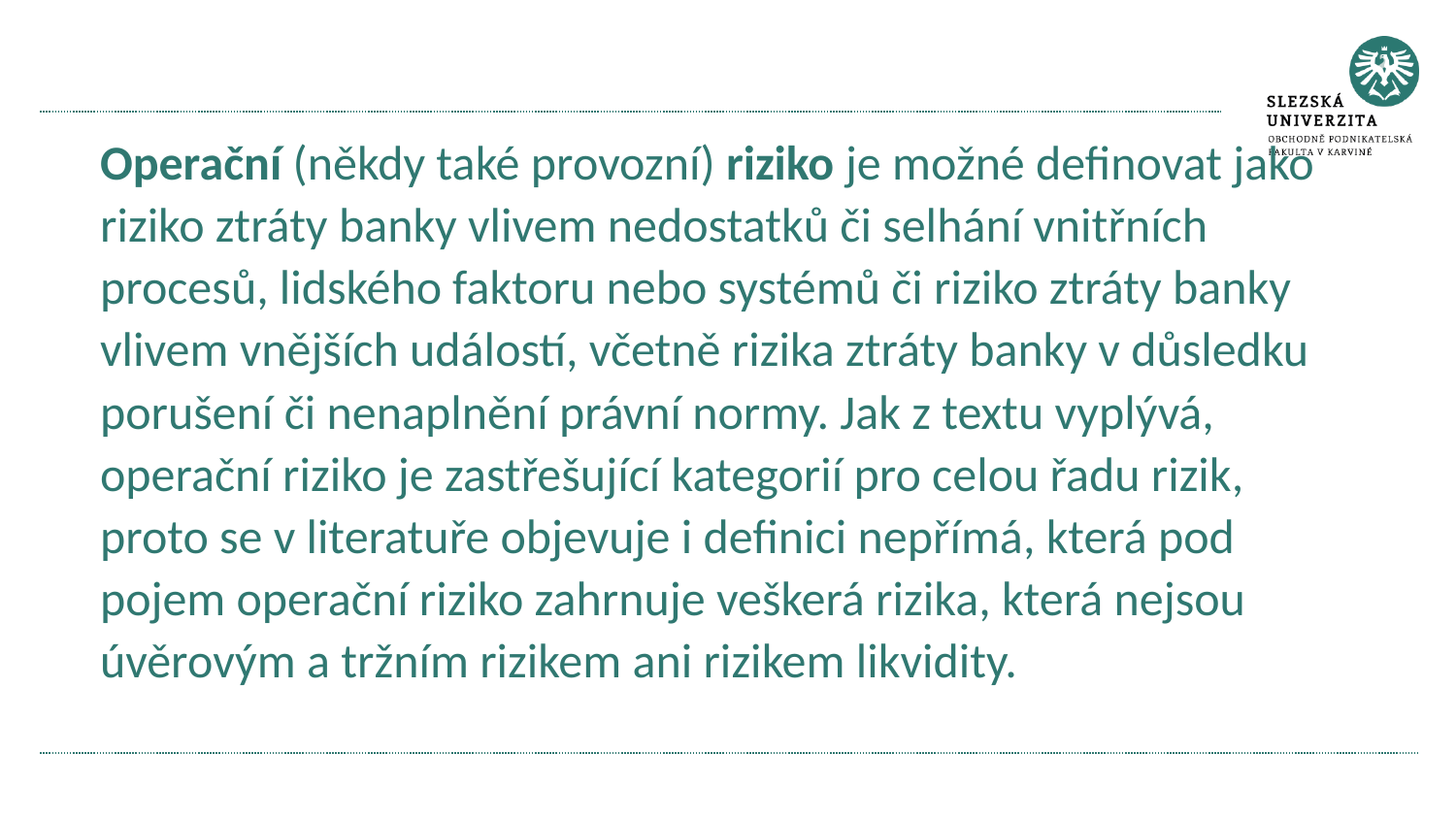

#
Operační (někdy také provozní) riziko je možné definovat jako riziko ztráty banky vlivem nedostatků či selhání vnitřních procesů, lidského faktoru nebo systémů či riziko ztráty banky vlivem vnějších událostí, včetně rizika ztráty banky v důsledku porušení či nenaplnění právní normy. Jak z textu vyplývá, operační riziko je zastřešující kategorií pro celou řadu rizik, proto se v literatuře objevuje i definici nepřímá, která pod pojem operační riziko zahrnuje veškerá rizika, která nejsou úvěrovým a tržním rizikem ani rizikem likvidity.